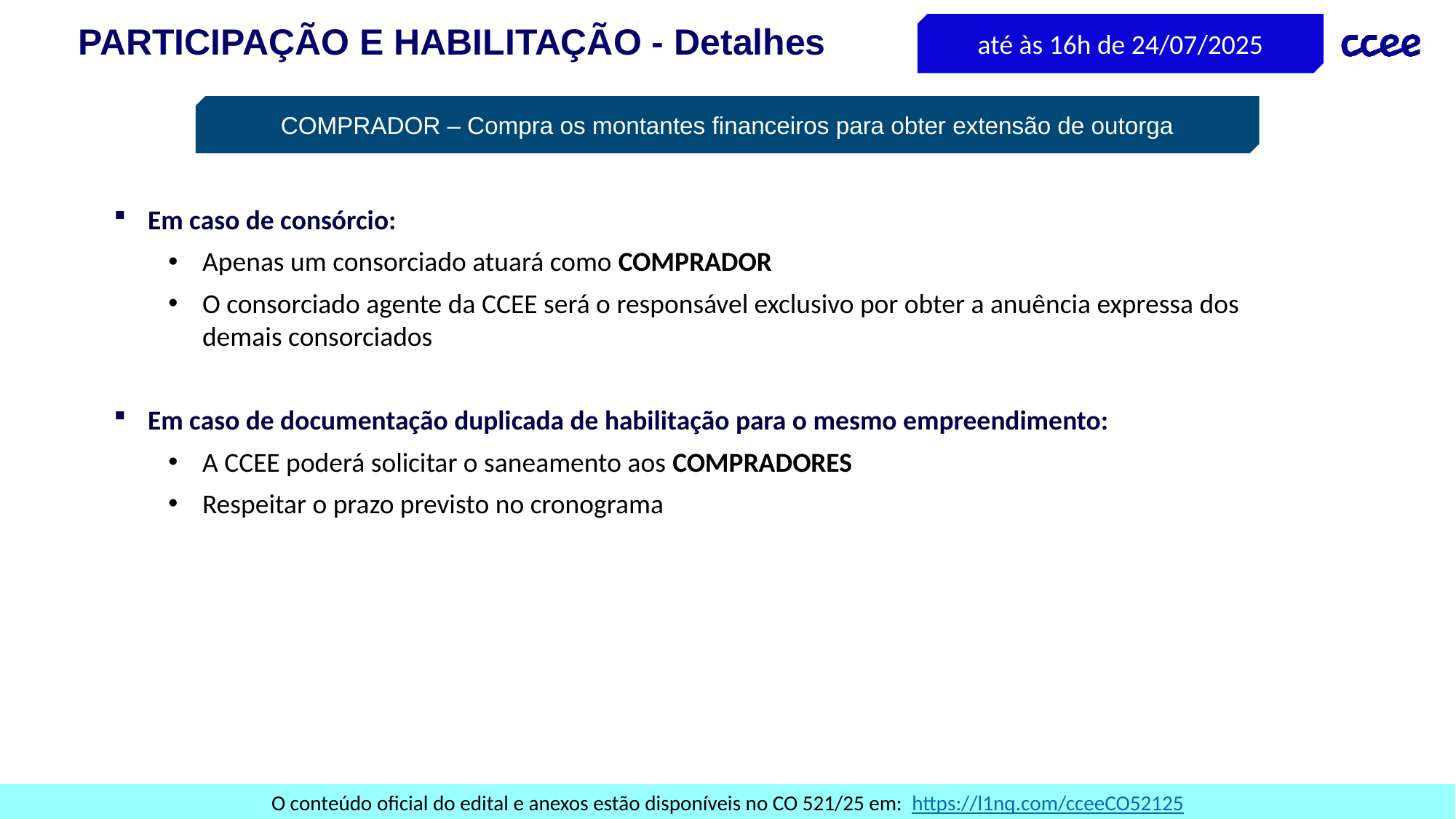

# PARTICIPAÇÃO E HABILITAÇÃO - Detalhes

até às 16h de 24/07/2025
COMPRADOR – Compra os montantes financeiros para obter extensão de outorga
Em caso de consórcio:
Apenas um consorciado atuará como COMPRADOR
O consorciado agente da CCEE será o responsável exclusivo por obter a anuência expressa dos demais consorciados

Em caso de documentação duplicada de habilitação para o mesmo empreendimento:
A CCEE poderá solicitar o saneamento aos COMPRADORES
Respeitar o prazo previsto no cronograma
O conteúdo oficial do edital e anexos estão disponíveis no CO 521/25 em:  https://l1nq.com/cceeCO52125